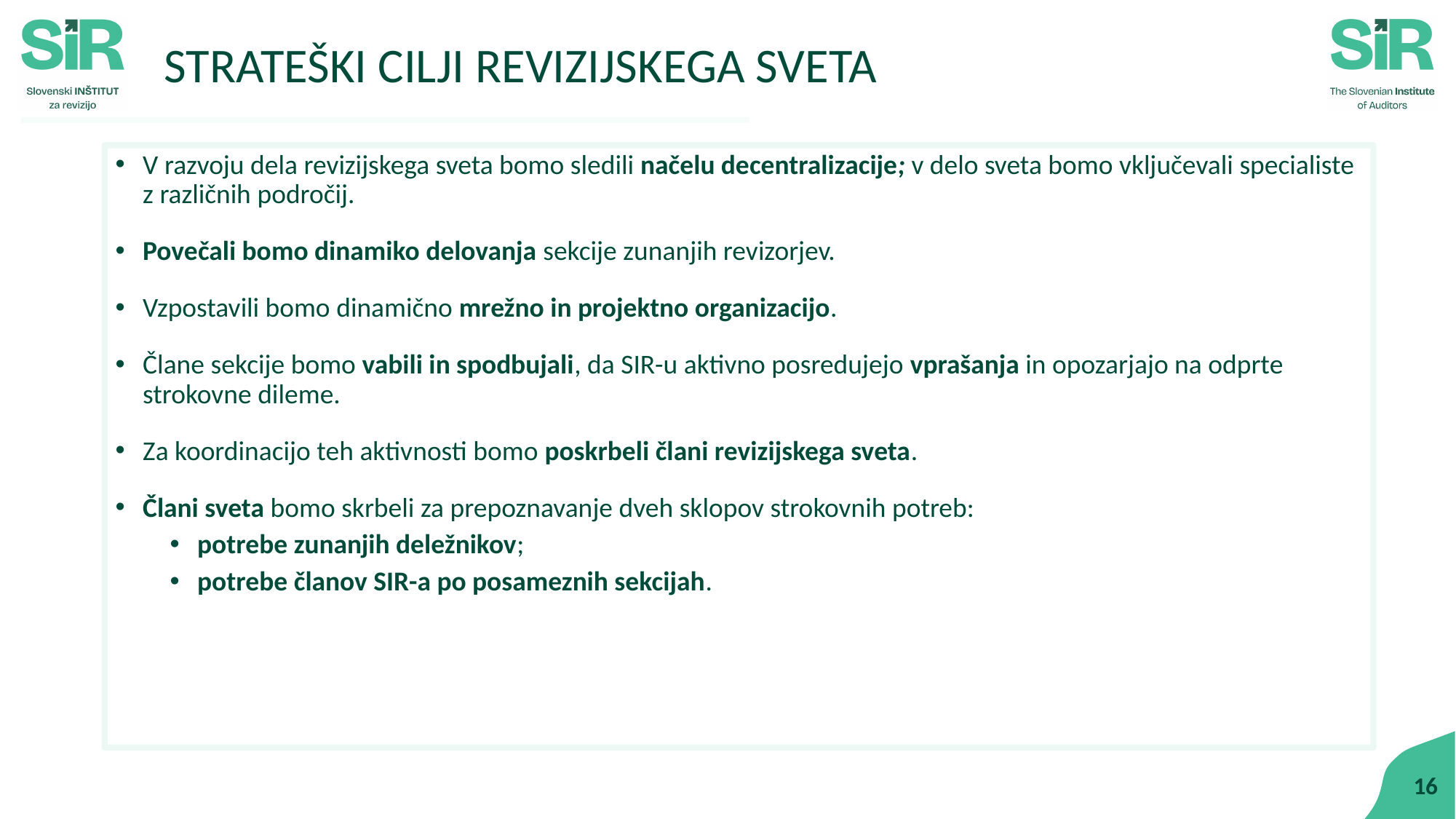

# STRATEŠKI CILJI REVIZIJSKEGA SVETA
V razvoju dela revizijskega sveta bomo sledili načelu decentralizacije; v delo sveta bomo vključevali specialiste z različnih področij.
Povečali bomo dinamiko delovanja sekcije zunanjih revizorjev.
Vzpostavili bomo dinamično mrežno in projektno organizacijo.
Člane sekcije bomo vabili in spodbujali, da SIR-u aktivno posredujejo vprašanja in opozarjajo na odprte strokovne dileme.
Za koordinacijo teh aktivnosti bomo poskrbeli člani revizijskega sveta.
Člani sveta bomo skrbeli za prepoznavanje dveh sklopov strokovnih potreb:
potrebe zunanjih deležnikov;
potrebe članov SIR-a po posameznih sekcijah.

16